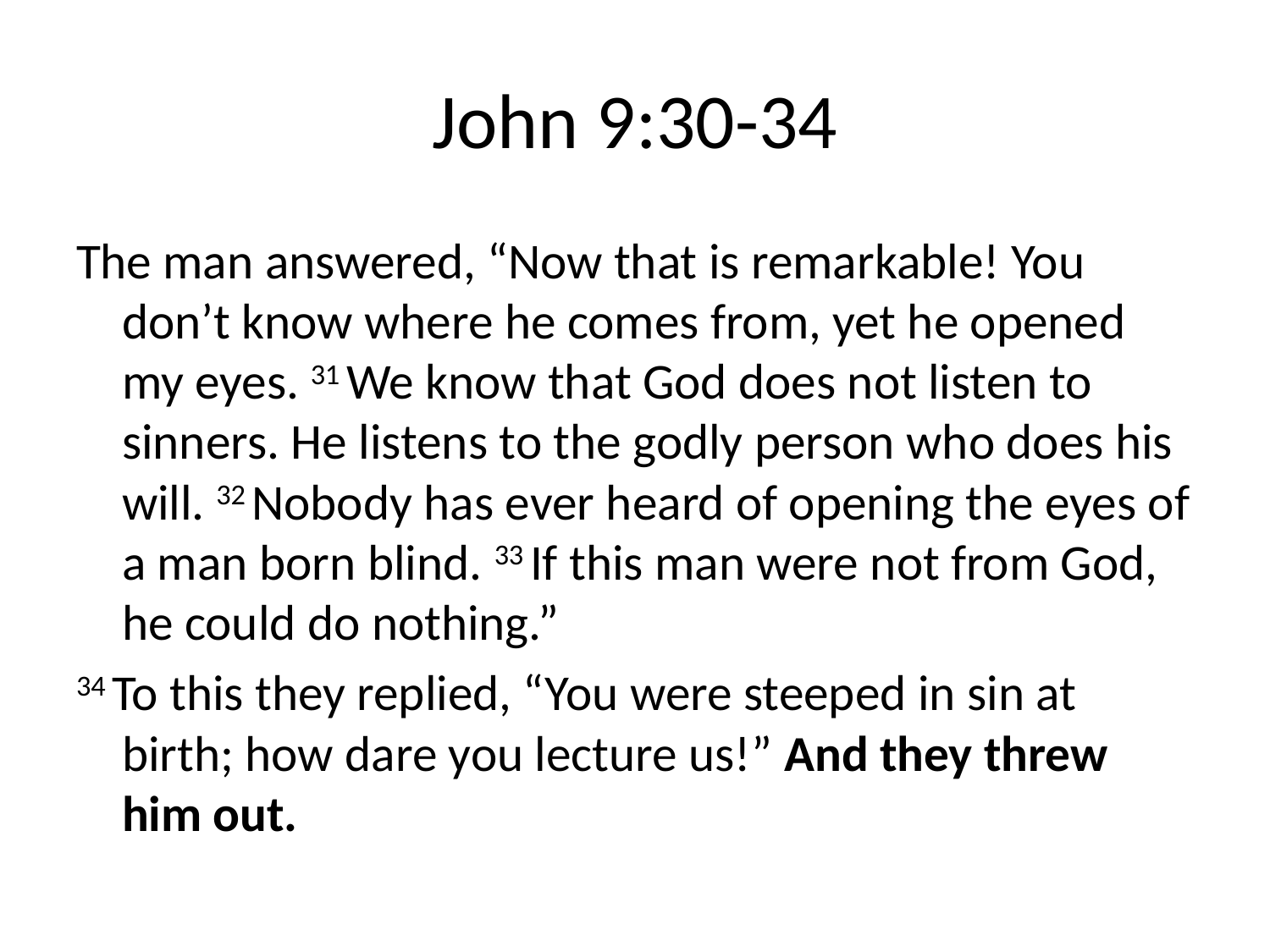

# John 9:30-34
The man answered, “Now that is remarkable! You don’t know where he comes from, yet he opened my eyes. 31 We know that God does not listen to sinners. He listens to the godly person who does his will. 32 Nobody has ever heard of opening the eyes of a man born blind. 33 If this man were not from God, he could do nothing.”
34 To this they replied, “You were steeped in sin at birth; how dare you lecture us!” And they threw him out.